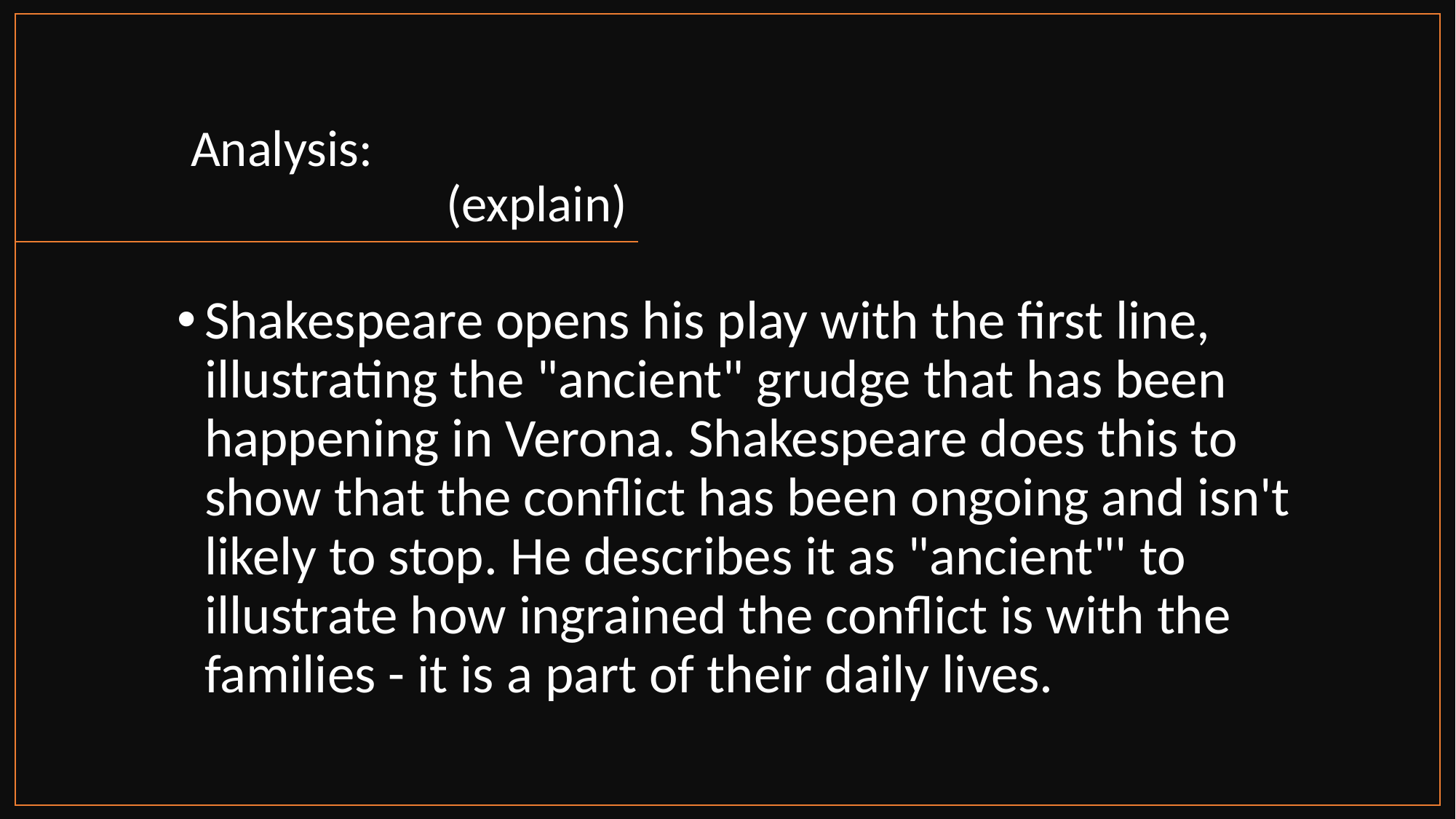

# Analysis:						(explain)
Shakespeare opens his play with the first line, illustrating the "ancient" grudge that has been happening in Verona. Shakespeare does this to show that the conflict has been ongoing and isn't likely to stop. He describes it as "ancient"' to illustrate how ingrained the conflict is with the families - it is a part of their daily lives.